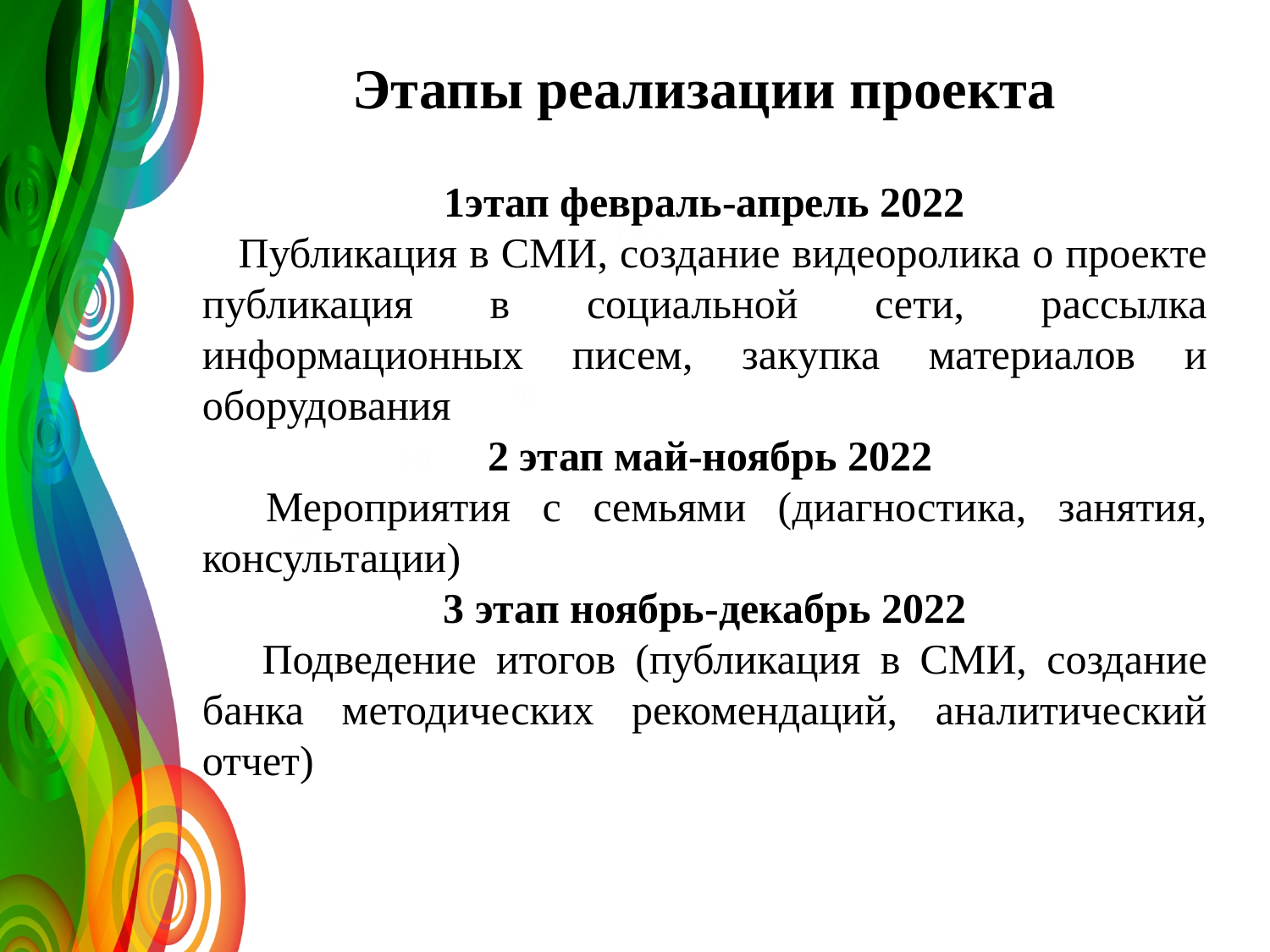

Этапы реализации проекта
1этап февраль-апрель 2022
   Публикация в СМИ, создание видеоролика о проекте публикация в социальной сети, рассылка информационных писем, закупка материалов и оборудования
 2 этап май-ноябрь 2022
  Мероприятия с семьями (диагностика, занятия, консультации)
3 этап ноябрь-декабрь 2022
   Подведение итогов (публикация в СМИ, создание банка методических рекомендаций, аналитический отчет)
120
70
50
30
2008
009
2010
2011